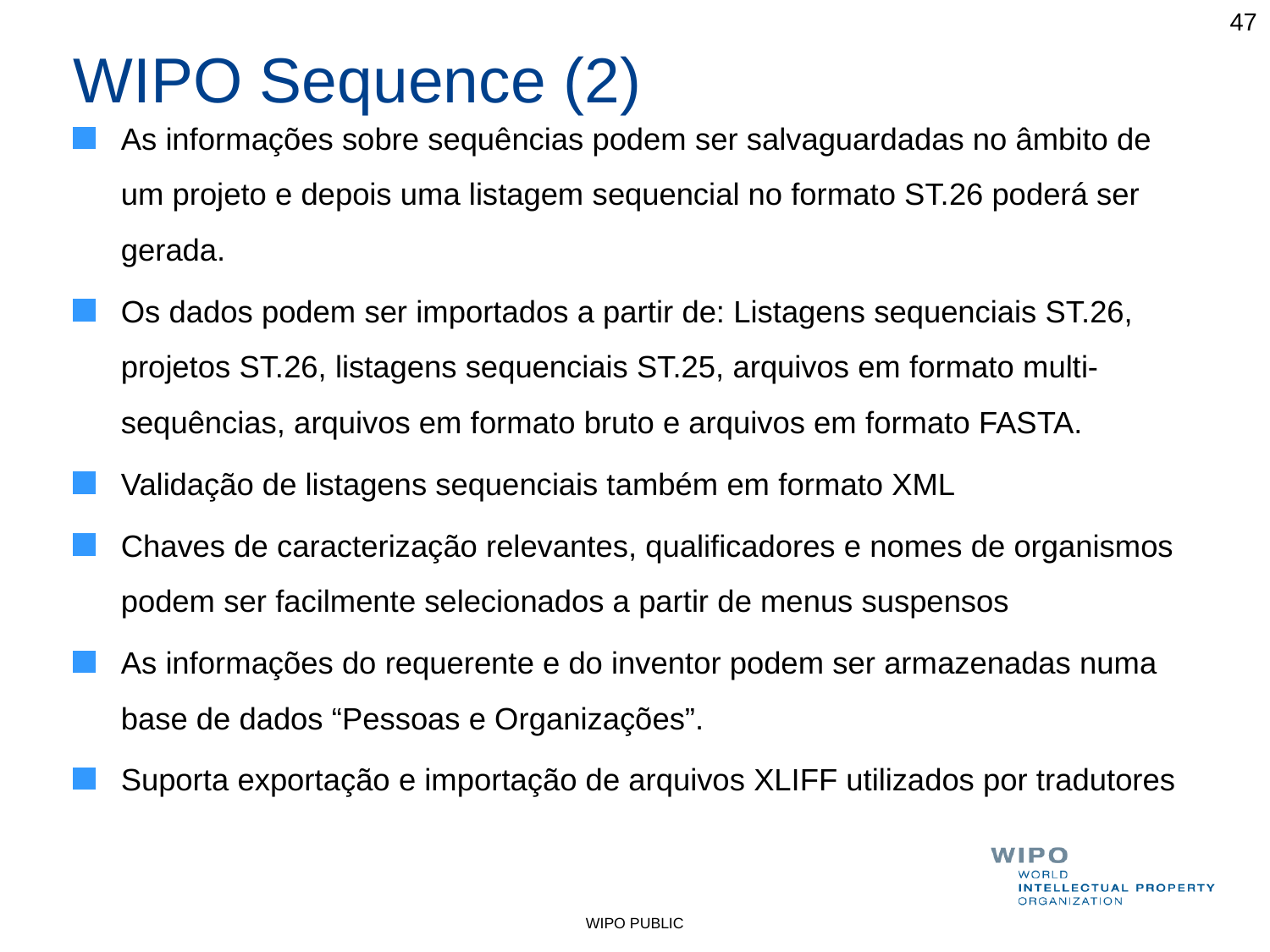

47
WIPO Sequence (2)

As informações sobre sequências podem ser salvaguardadas no âmbito de um projeto e depois uma listagem sequencial no formato ST.26 poderá ser gerada.
Os dados podem ser importados a partir de: Listagens sequenciais ST.26, projetos ST.26, listagens sequenciais ST.25, arquivos em formato multi-sequências, arquivos em formato bruto e arquivos em formato FASTA.
Validação de listagens sequenciais também em formato XML
Chaves de caracterização relevantes, qualificadores e nomes de organismos podem ser facilmente selecionados a partir de menus suspensos
As informações do requerente e do inventor podem ser armazenadas numa base de dados “Pessoas e Organizações”.
Suporta exportação e importação de arquivos XLIFF utilizados por tradutores